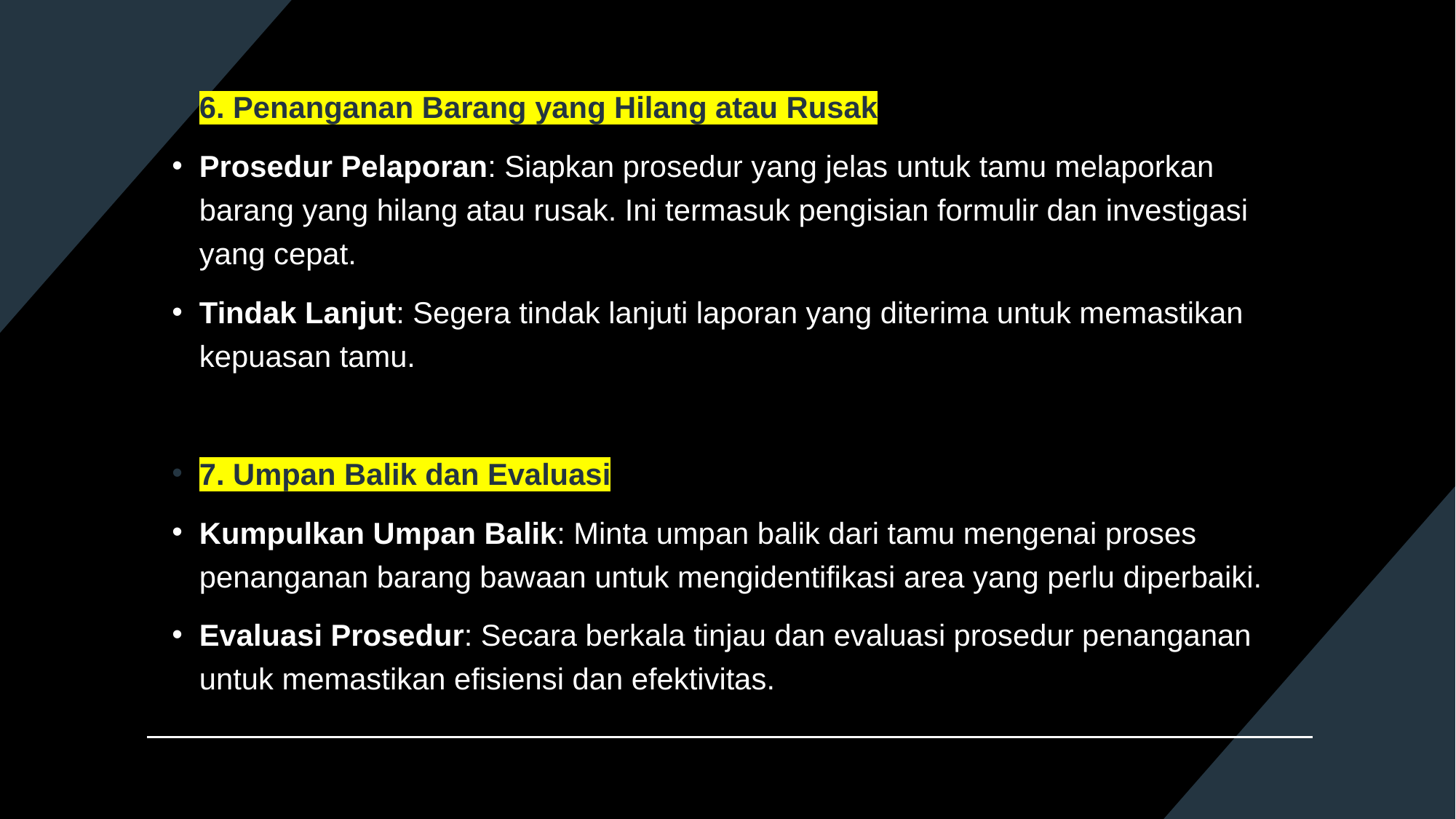

6. Penanganan Barang yang Hilang atau Rusak
Prosedur Pelaporan: Siapkan prosedur yang jelas untuk tamu melaporkan barang yang hilang atau rusak. Ini termasuk pengisian formulir dan investigasi yang cepat.
Tindak Lanjut: Segera tindak lanjuti laporan yang diterima untuk memastikan kepuasan tamu.

7. Umpan Balik dan Evaluasi
Kumpulkan Umpan Balik: Minta umpan balik dari tamu mengenai proses penanganan barang bawaan untuk mengidentifikasi area yang perlu diperbaiki.
Evaluasi Prosedur: Secara berkala tinjau dan evaluasi prosedur penanganan untuk memastikan efisiensi dan efektivitas.

#